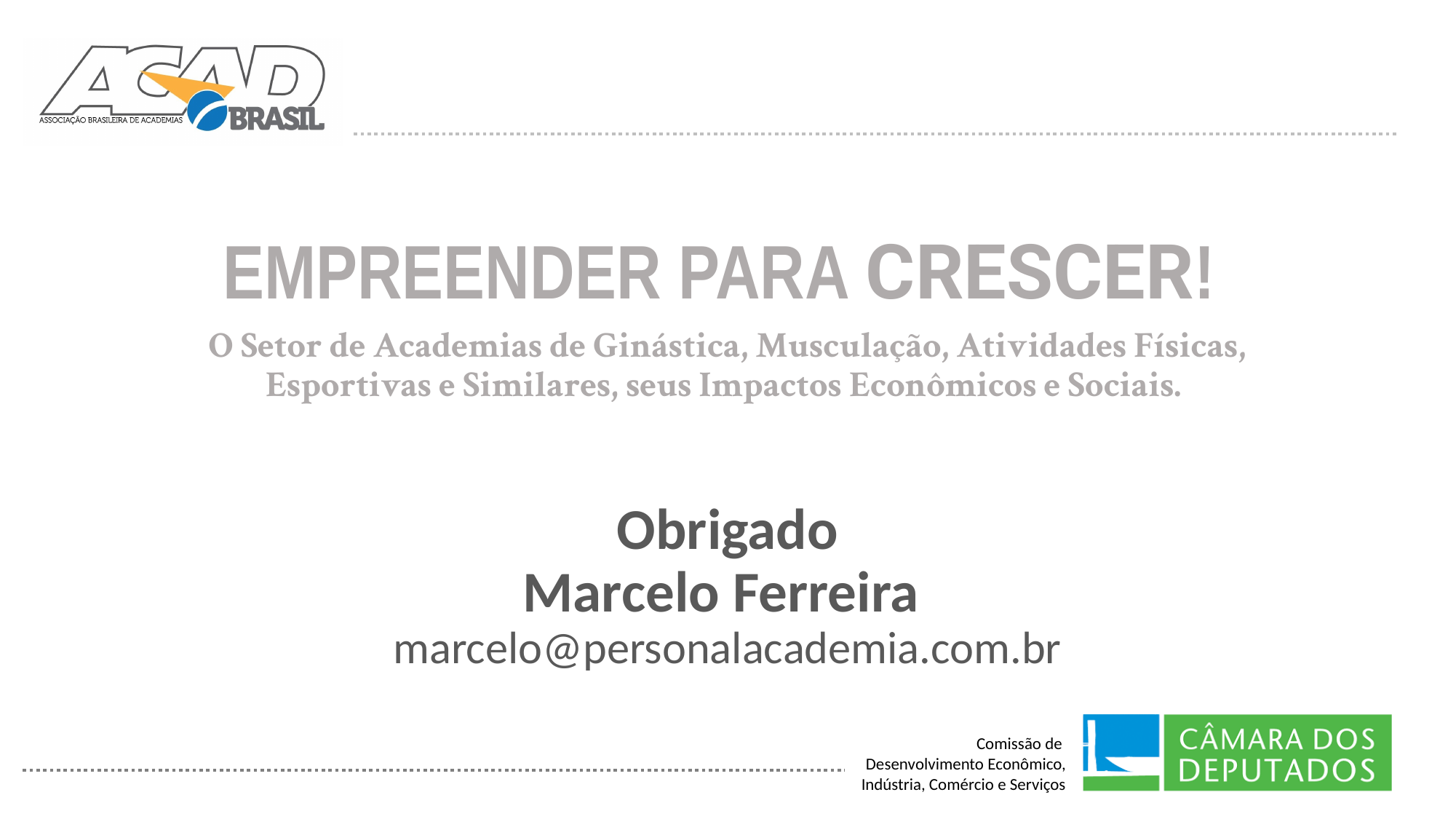

# EMPREENDER PARA CRESCER!
O Setor de Academias de Ginástica, Musculação, Atividades Físicas, Esportivas e Similares, seus Impactos Econômicos e Sociais.
Obrigado
Marcelo Ferreira
marcelo@personalacademia.com.br